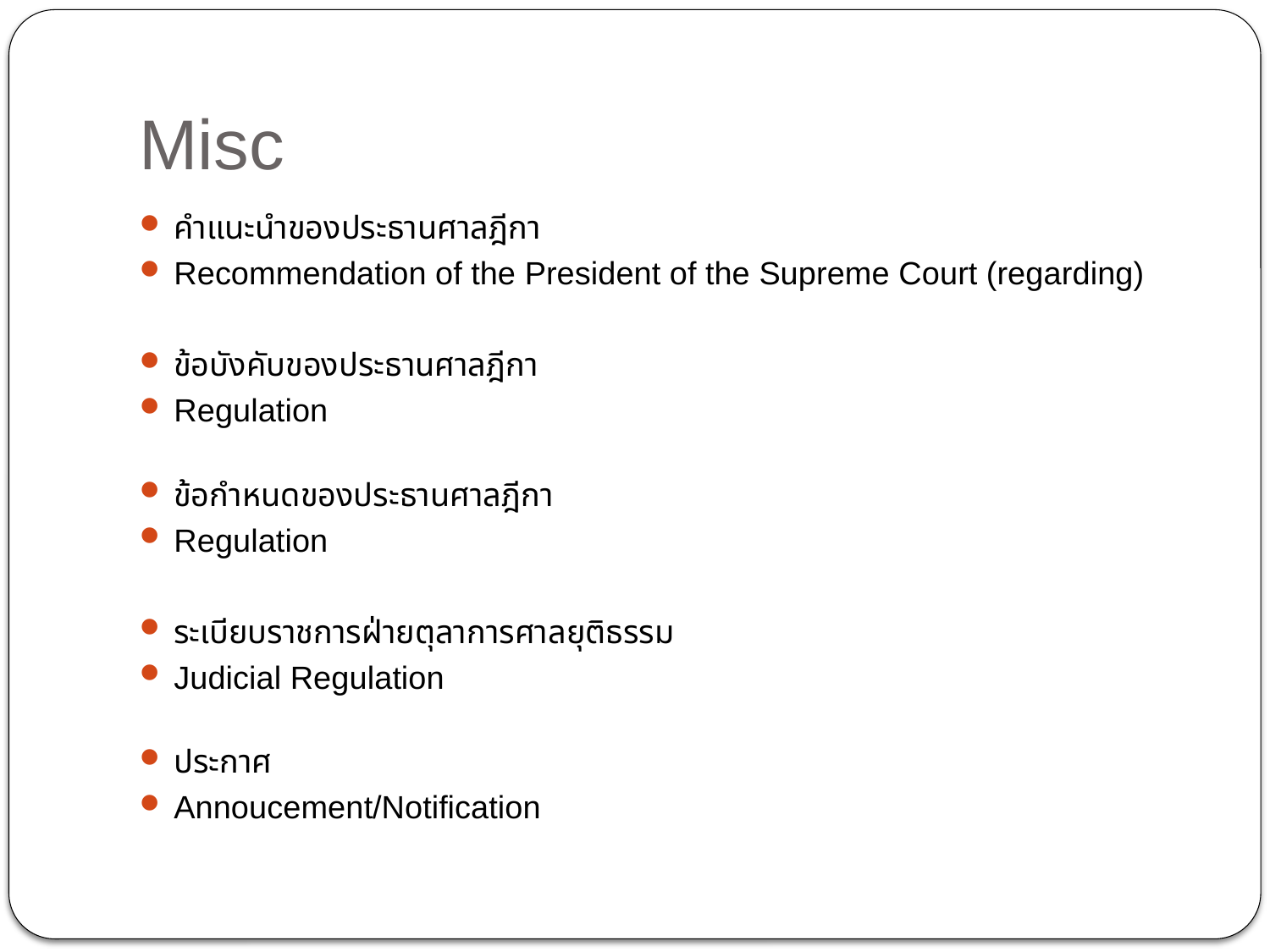

# Misc
คำแนะนำของประธานศาลฎีกา
Recommendation of the President of the Supreme Court (regarding)

ข้อบังคับของประธานศาลฎีกา
Regulation
ข้อกำหนดของประธานศาลฎีกา
Regulation

ระเบียบราชการฝ่ายตุลาการศาลยุติธรรม
Judicial Regulation
ประกาศ
Annoucement/Notification